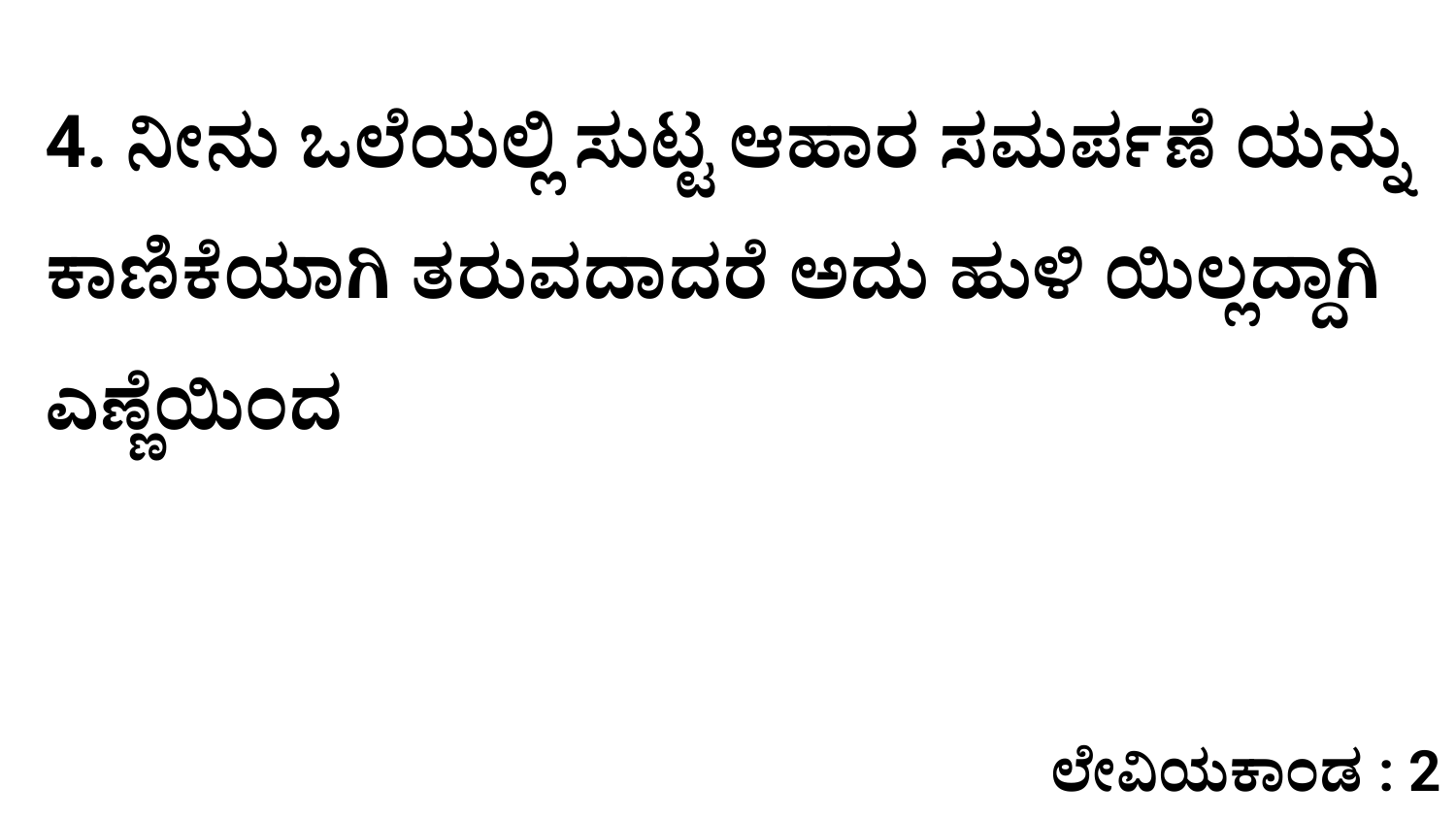

4. ನೀನು ಒಲೆಯಲ್ಲಿ ಸುಟ್ಟ ಆಹಾರ ಸಮರ್ಪಣೆ ಯನ್ನು ಕಾಣಿಕೆಯಾಗಿ ತರುವದಾದರೆ ಅದು ಹುಳಿ ಯಿಲ್ಲದ್ದಾಗಿ ಎಣ್ಣೆಯಿಂದ
ಲೇವಿಯಕಾಂಡ : 2